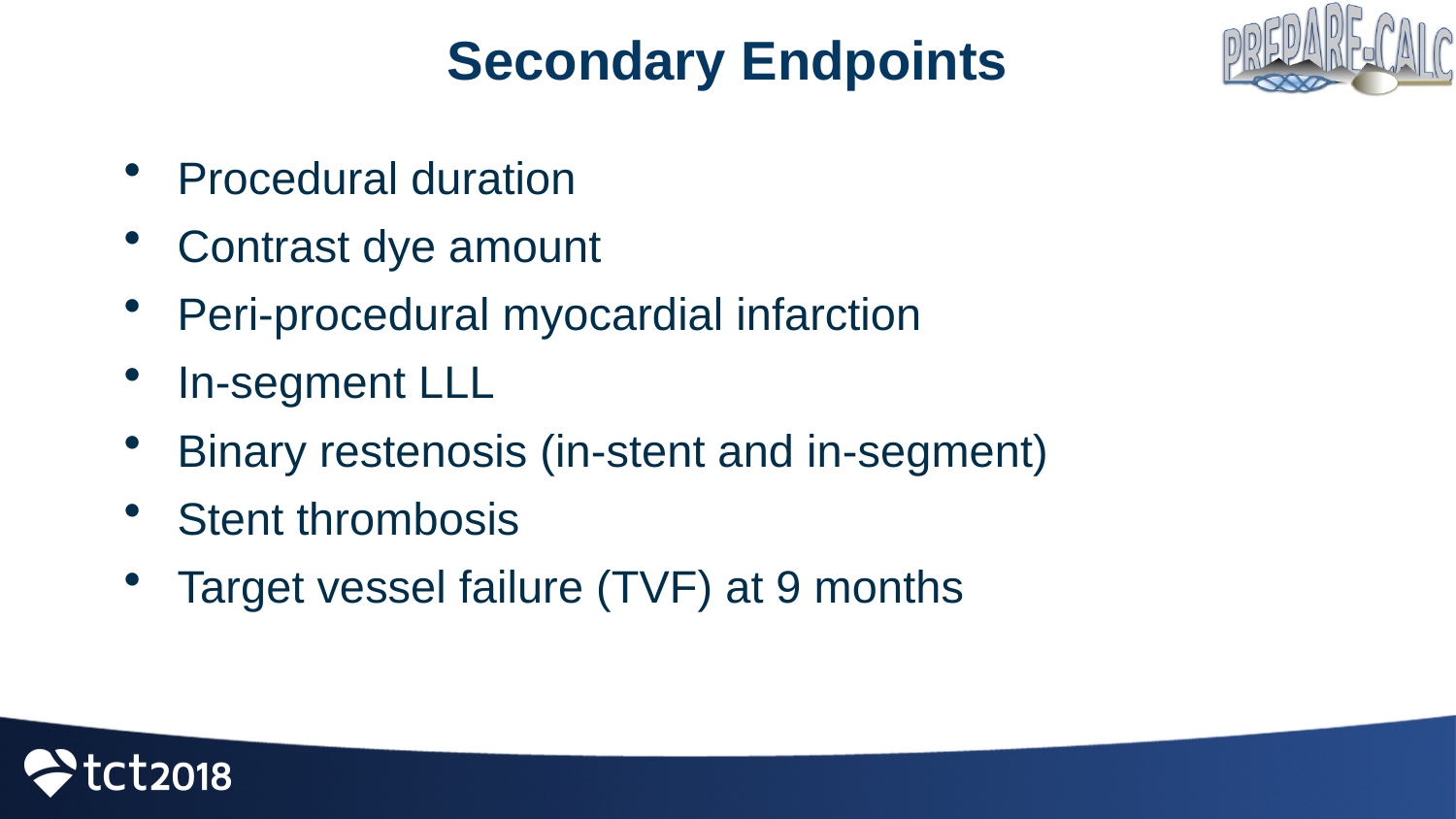

# Secondary Endpoints
 Procedural duration
 Contrast dye amount
 Peri-procedural myocardial infarction
 In-segment LLL
 Binary restenosis (in-stent and in-segment)
 Stent thrombosis
 Target vessel failure (TVF) at 9 months